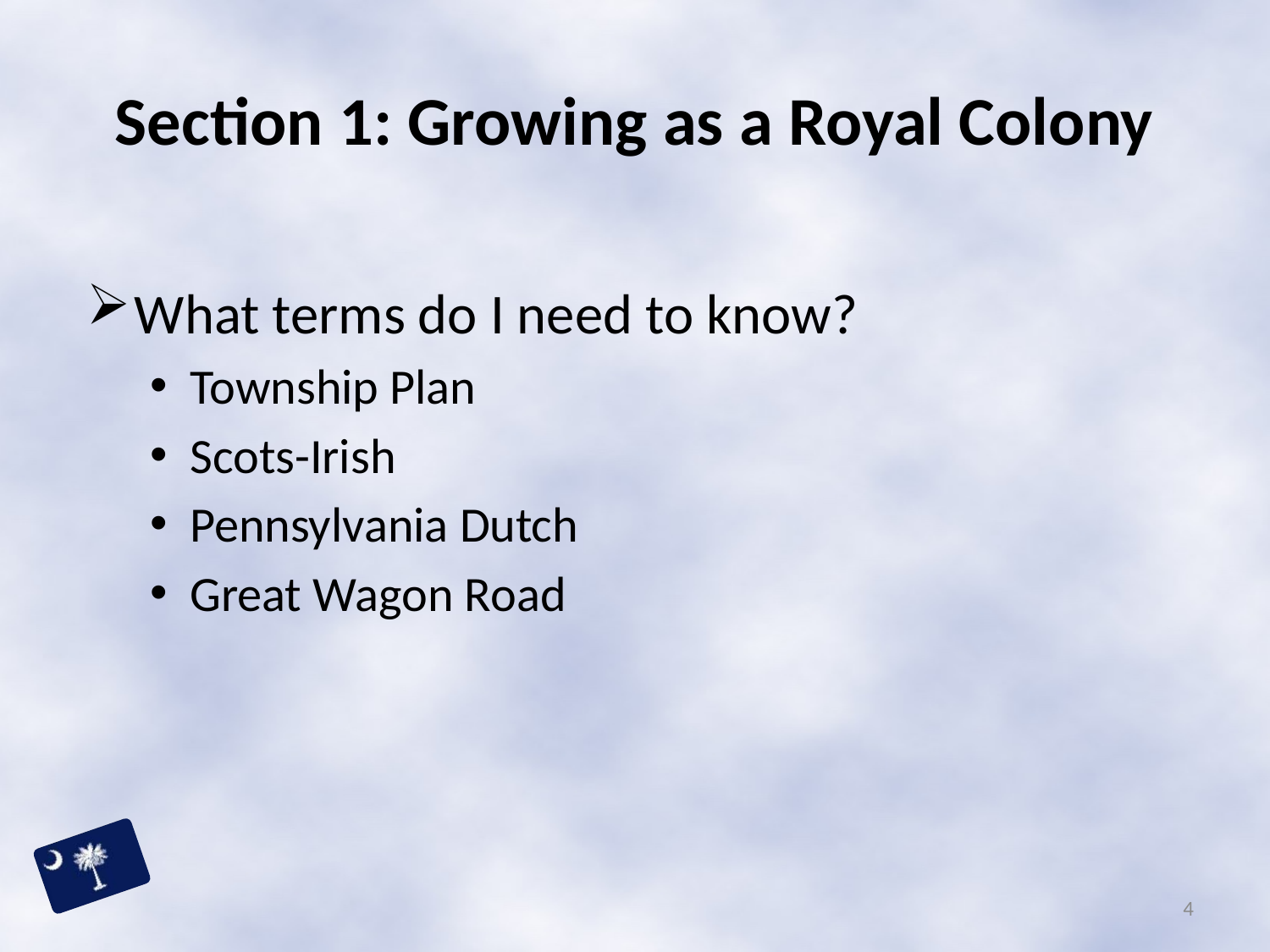

# Section 1: Growing as a Royal Colony
What terms do I need to know?
Township Plan
Scots-Irish
Pennsylvania Dutch
Great Wagon Road

4